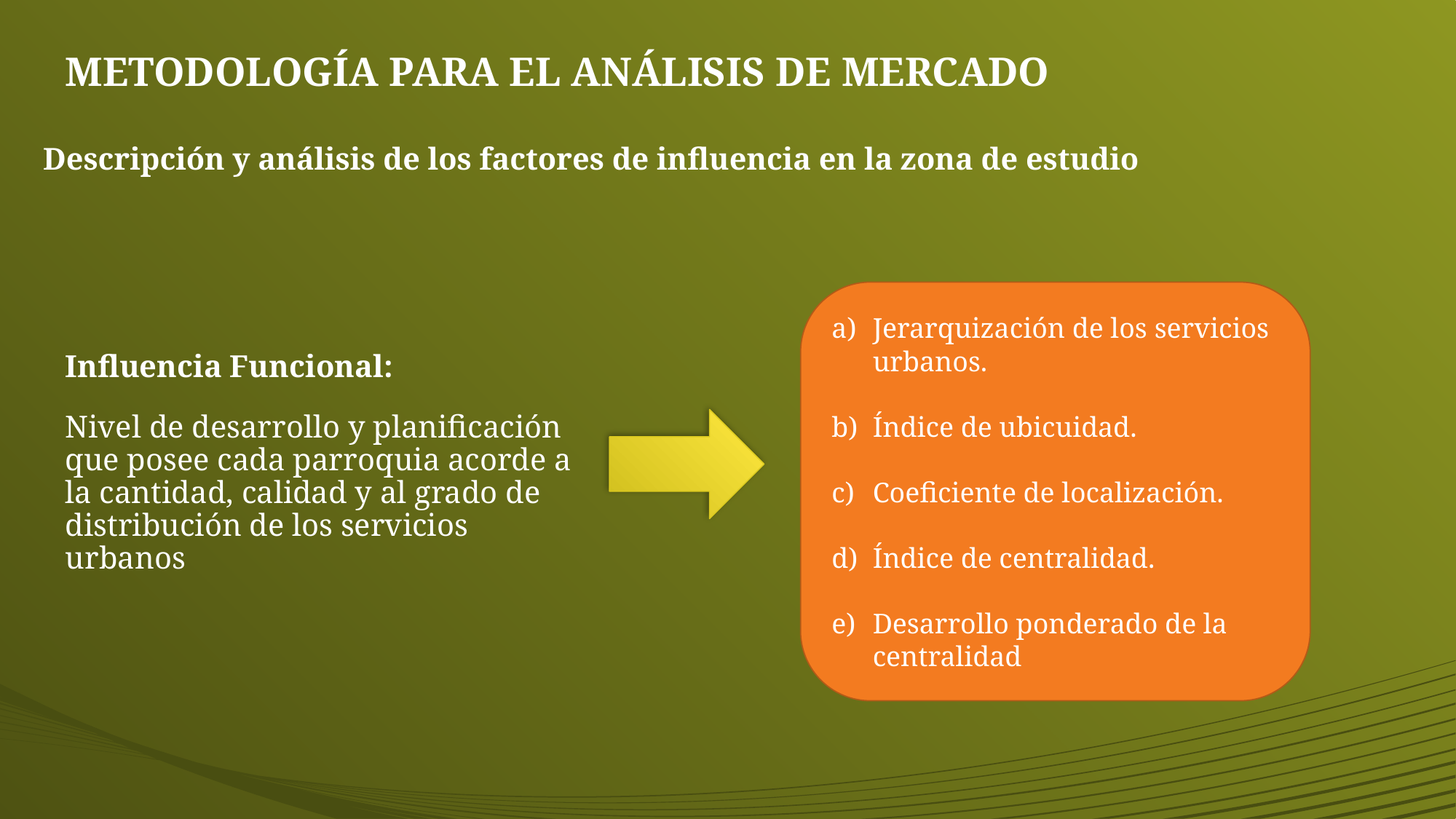

# METODOLOGÍA PARA EL ANÁLISIS DE MERCADO
Descripción y análisis de los factores de influencia en la zona de estudio

Jerarquización de los servicios urbanos.

Índice de ubicuidad.

Coeficiente de localización.

Índice de centralidad.

Desarrollo ponderado de la centralidad

Influencia Funcional:
Nivel de desarrollo y planificación que posee cada parroquia acorde a la cantidad, calidad y al grado de distribución de los servicios urbanos